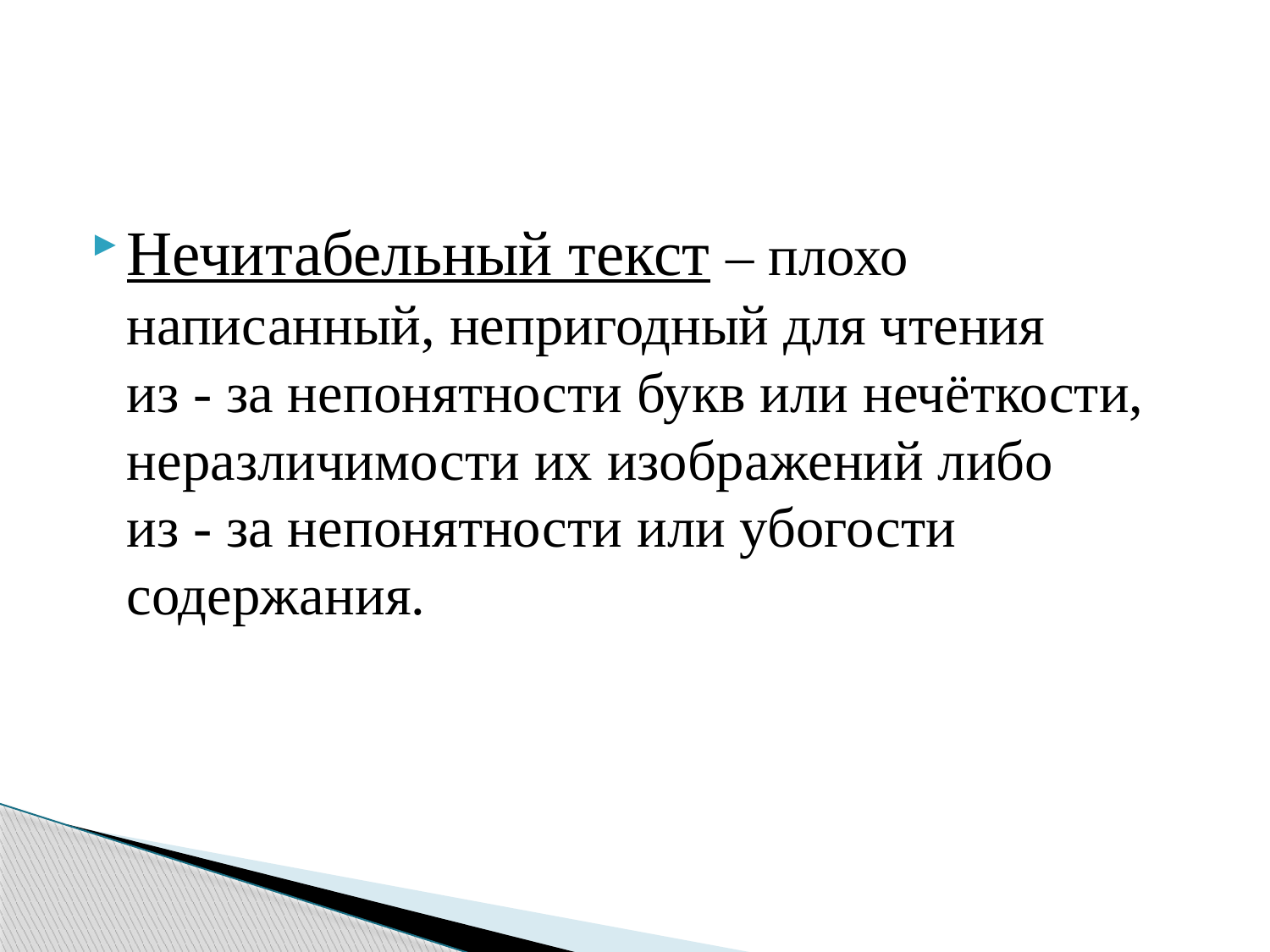

Нечитабельный текст – плохо написанный, непригодный для чтения       из - за непонятности букв или нечёткости, неразличимости их изображений либо       из - за непонятности или убогости содержания.